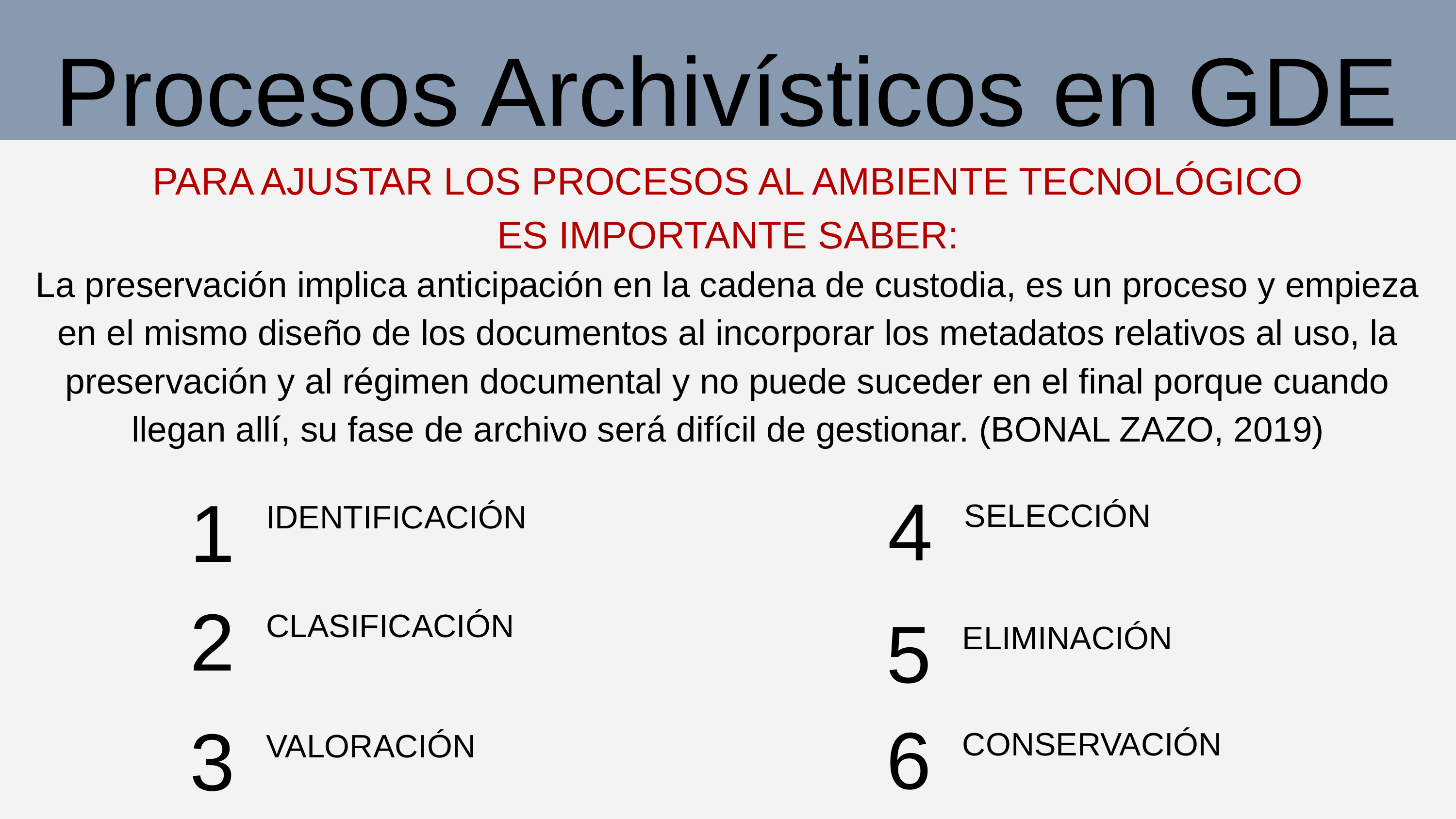

Procesos Archivísticos en GDE
PARA AJUSTAR LOS PROCESOS AL AMBIENTE TECNOLÓGICO
ES IMPORTANTE SABER:
La preservación implica anticipación en la cadena de custodia, es un proceso y empieza en el mismo diseño de los documentos al incorporar los metadatos relativos al uso, la preservación y al régimen documental y no puede suceder en el final porque cuando llegan allí, su fase de archivo será difícil de gestionar. (BONAL ZAZO, 2019)
1
IDENTIFICACIÓN
4
SELECCIÓN
2
CLASIFICACIÓN
5
ELIMINACIÓN
6
CONSERVACIÓN
3
VALORACIÓN